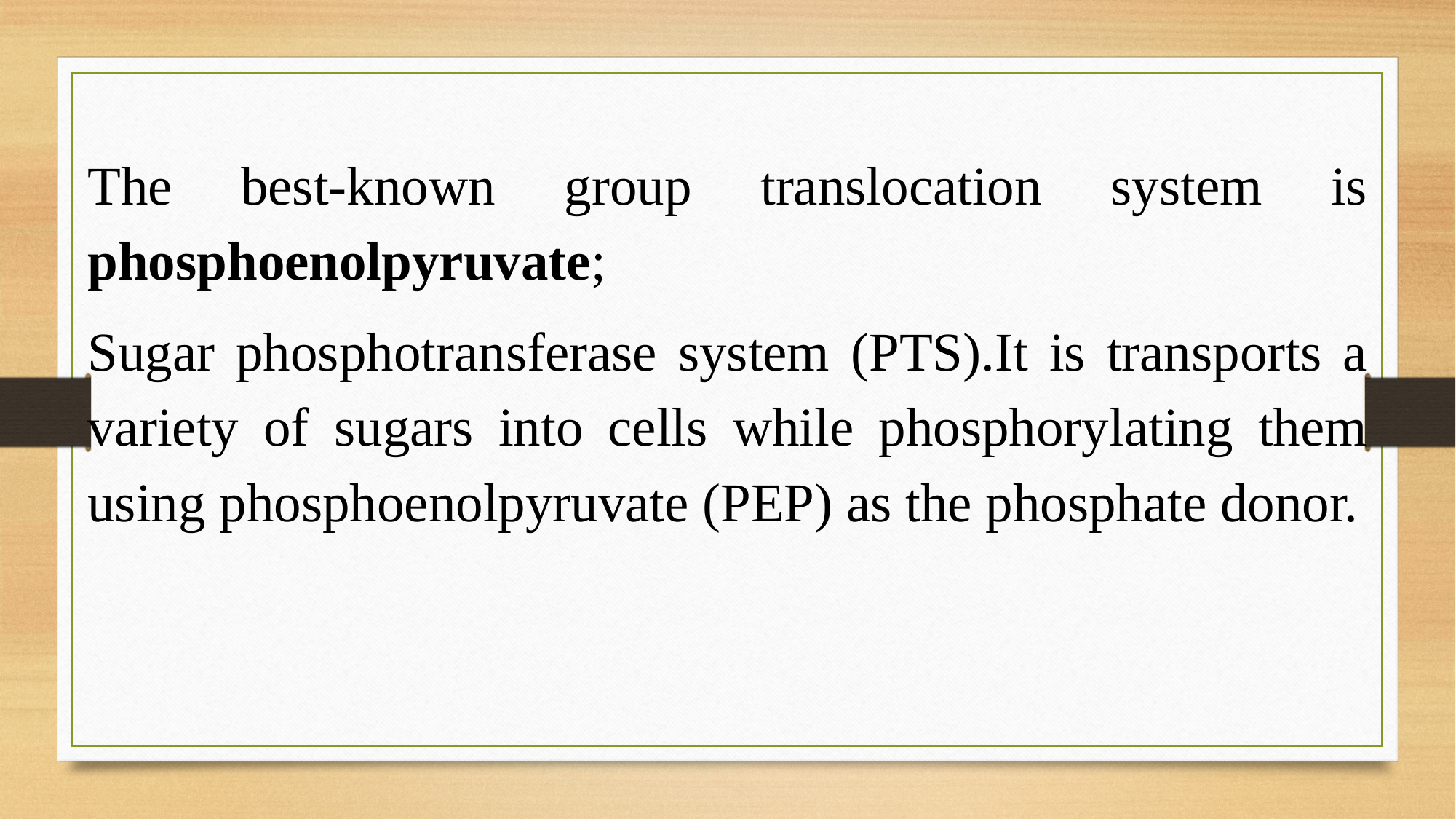

The best-known group translocation system is phosphoenolpyruvate;
Sugar phosphotransferase system (PTS).It is transports a variety of sugars into cells while phosphorylating them using phosphoenolpyruvate (PEP) as the phosphate donor.